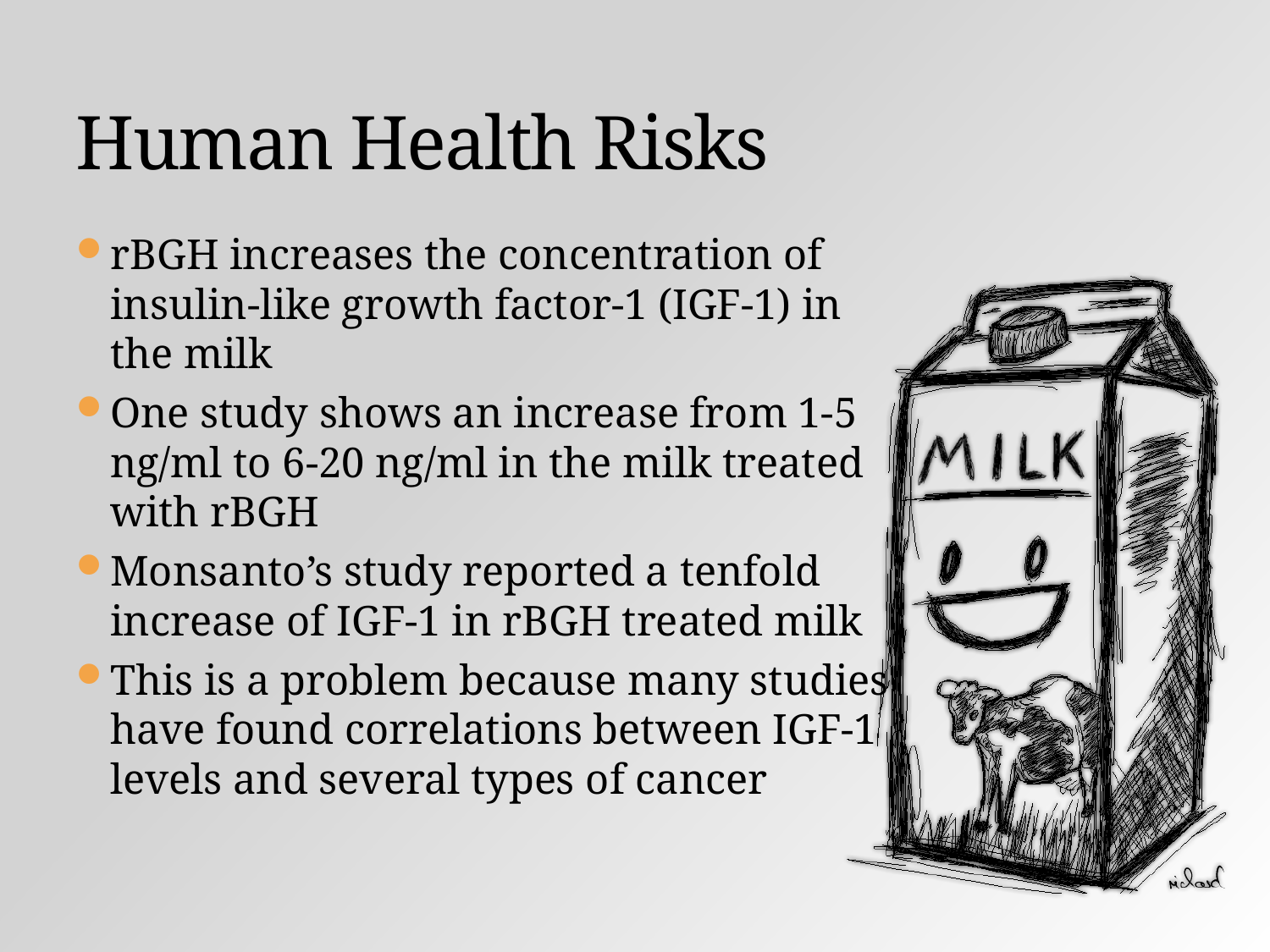

# Human Health Risks
rBGH increases the concentration of insulin-like growth factor-1 (IGF-1) in the milk
One study shows an increase from 1-5 ng/ml to 6-20 ng/ml in the milk treated with rBGH
Monsanto’s study reported a tenfold increase of IGF-1 in rBGH treated milk
This is a problem because many studies have found correlations between IGF-1 levels and several types of cancer